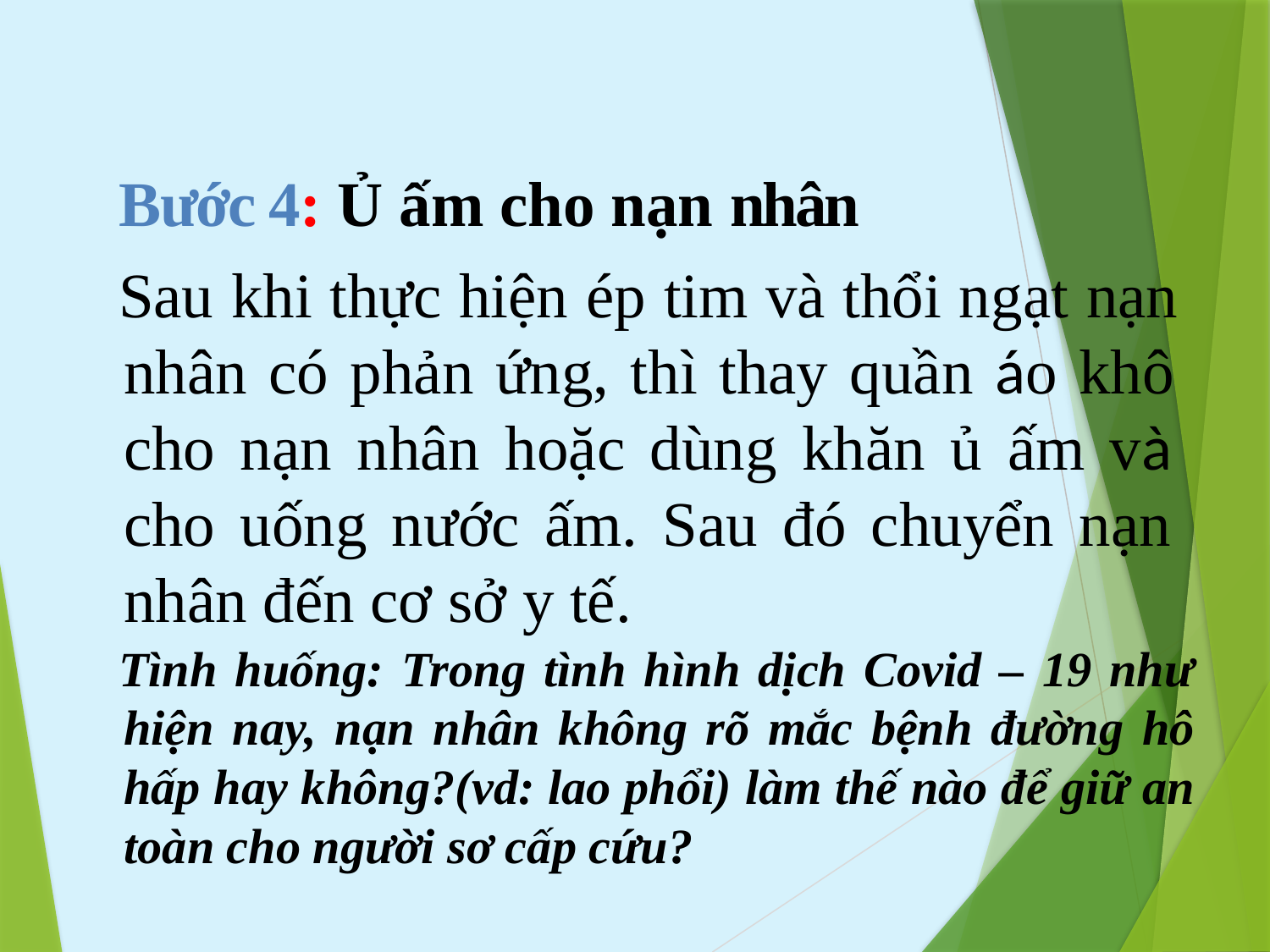

# Bước 4: Ủ ấm cho nạn nhân
Sau khi thực hiện ép tim và thổi ngạt nạn  nhân có phản ứng, thì thay quần áo khô  cho nạn nhân hoặc dùng khăn ủ ấm và  cho uống nước ấm. Sau đó chuyển nạn  nhân đến cơ sở y tế.
Tình huống: Trong tình hình dịch Covid – 19 như hiện nay, nạn nhân không rõ mắc bệnh đường hô hấp hay không?(vd: lao phổi) làm thế nào để giữ an toàn cho người sơ cấp cứu?